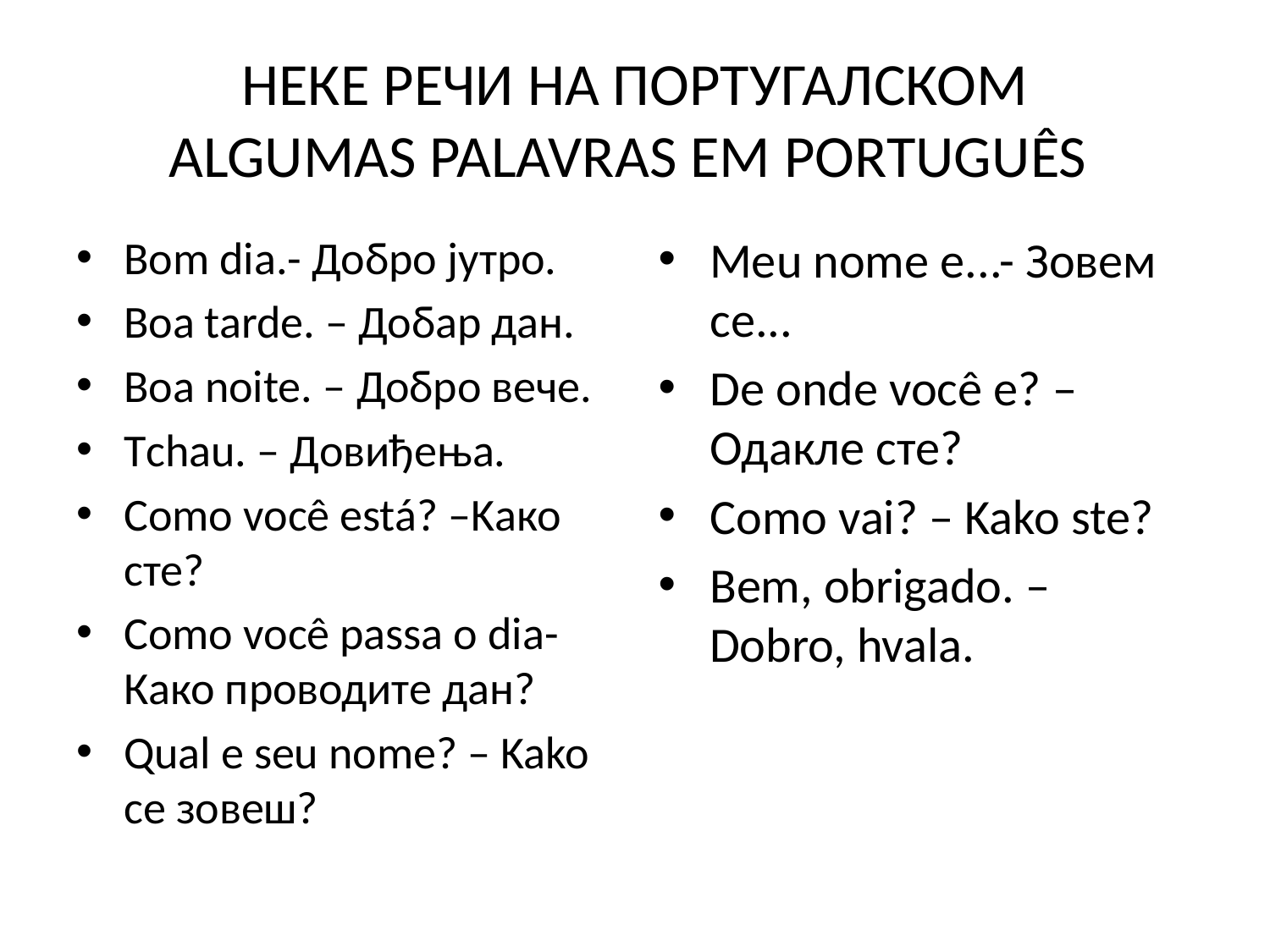

# НЕКЕ РЕЧИ НА ПОРТУГАЛСКОМ ALGUMAS PALAVRAS EM PORTUGUÊS
Bom dia.- Добро јутро.
Boa tarde. – Добар дан.
Boa noite. – Добро вече.
Тchau. – Довиђења.
Como você está? –Kако сте?
Como você passa o diа-Како проводите дан?
Qual e seu nome? – Kako се зовеш?

Меu nome e...- Зовем се...
De onde você e? – Одакле сте?
Como vai? – Kako ste?
Bem, obrigado. – Dobro, hvala.